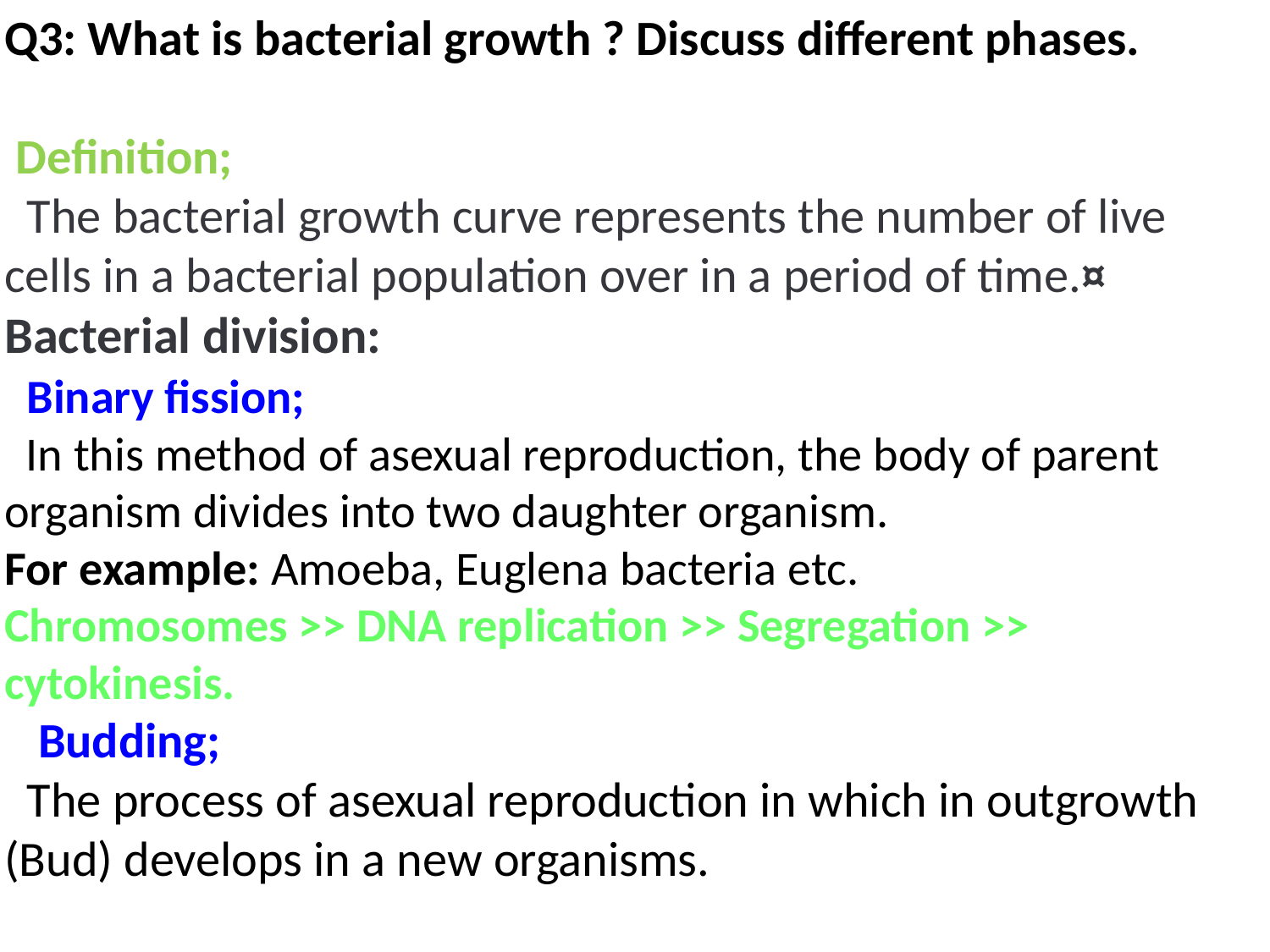

Q3: What is bacterial growth ? Discuss different phases.

 Definition;
  The bacterial growth curve represents the number of live cells in a bacterial population over in a period of time.¤ Bacterial division:
  Binary fission;
  In this method of asexual reproduction, the body of parent organism divides into two daughter organism.
For example: Amoeba, Euglena bacteria etc.
Chromosomes >> DNA replication >> Segregation >> cytokinesis.
   Budding;
  The process of asexual reproduction in which in outgrowth (Bud) develops in a new organisms.